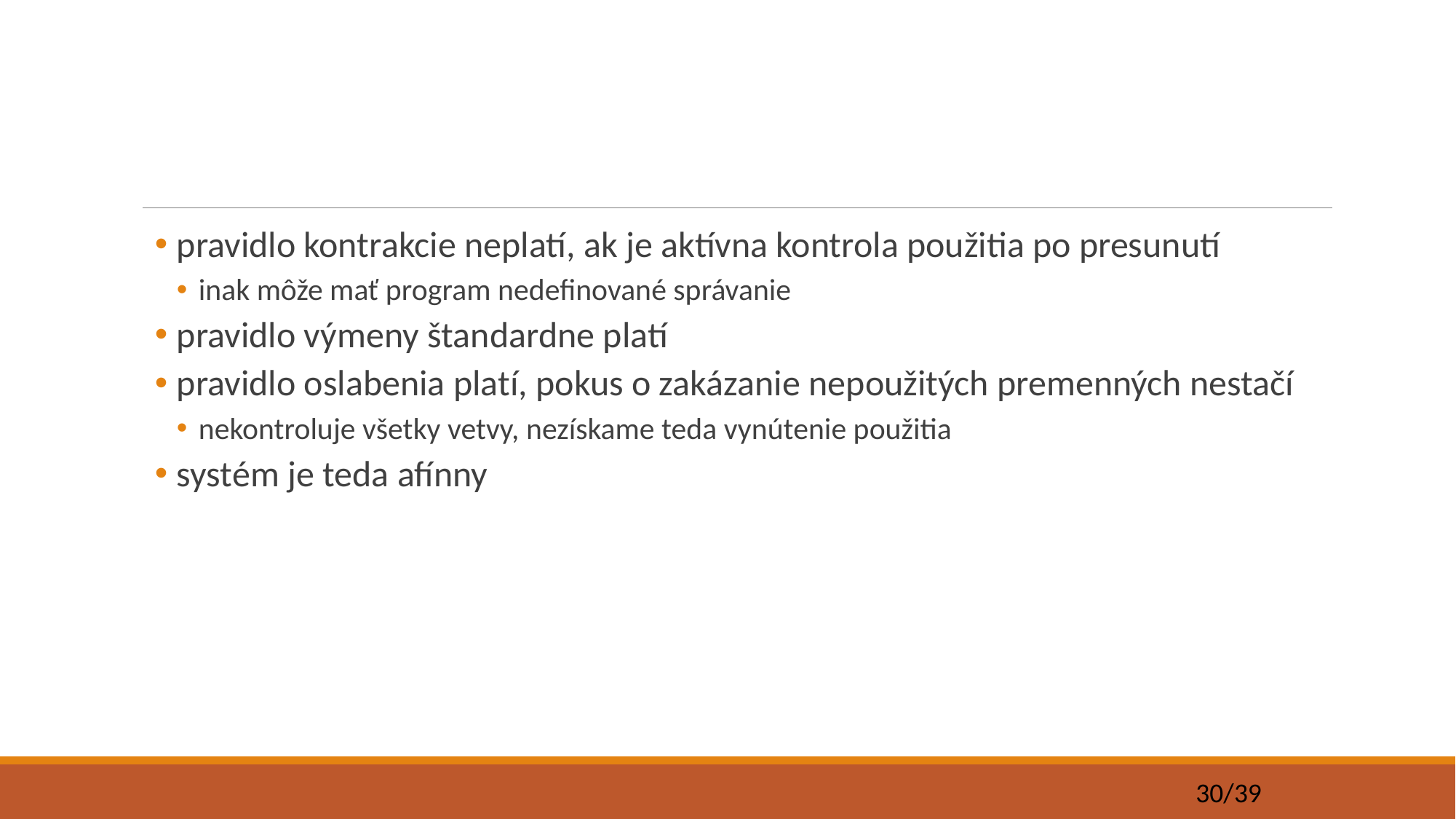

pravidlo kontrakcie neplatí, ak je aktívna kontrola použitia po presunutí
inak môže mať program nedefinované správanie
pravidlo výmeny štandardne platí
pravidlo oslabenia platí, pokus o zakázanie nepoužitých premenných nestačí
nekontroluje všetky vetvy, nezískame teda vynútenie použitia
systém je teda afínny